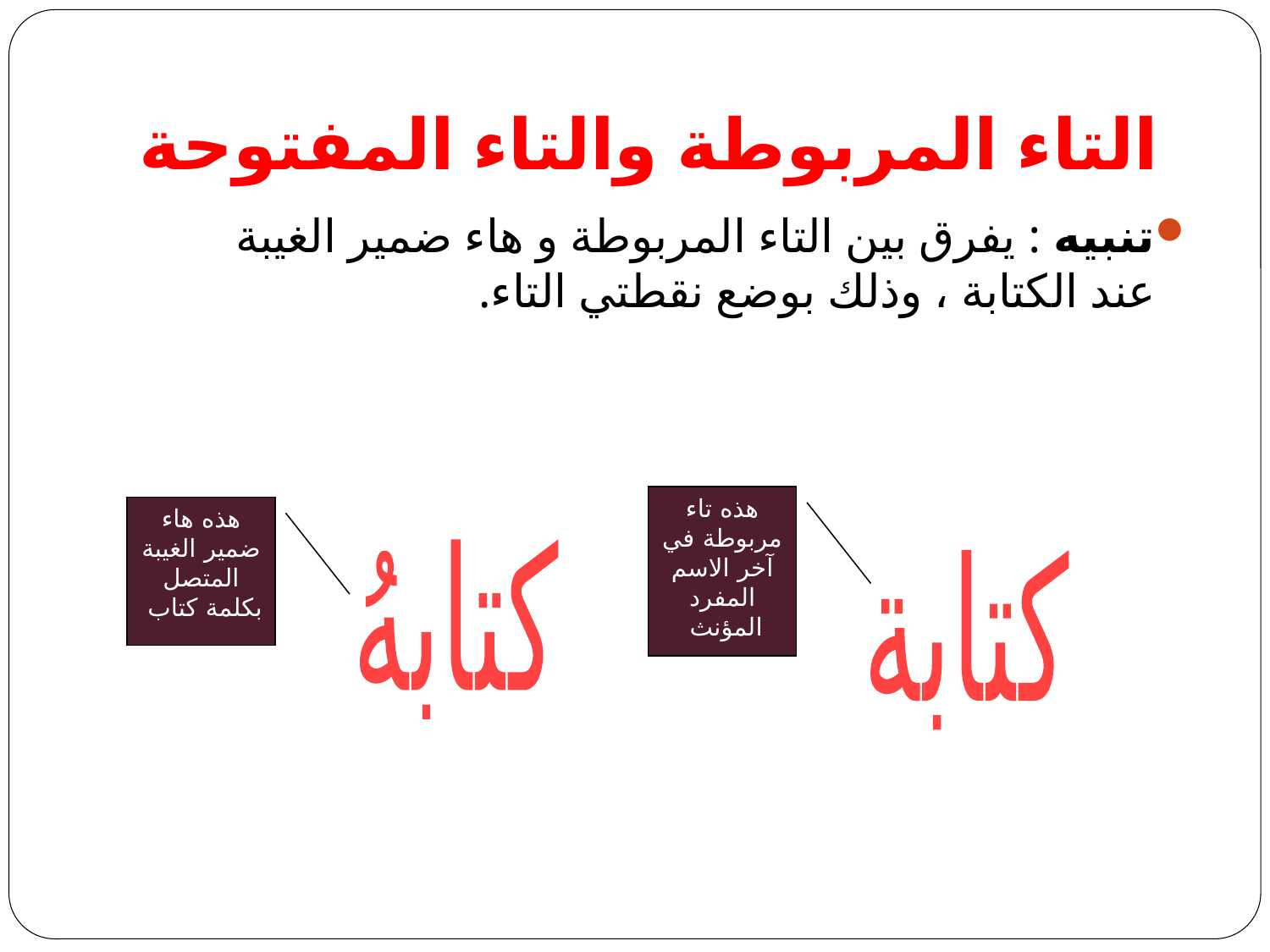

# التاء المربوطة والتاء المفتوحة
تنبيه : يفرق بين التاء المربوطة و هاء ضمير الغيبة عند الكتابة ، وذلك بوضع نقطتي التاء.
هذه تاء مربوطة في آخر الاسم المفرد المؤنث
هذه هاء ضمير الغيبة المتصل بكلمة كتاب
كتابهُ
كتابة